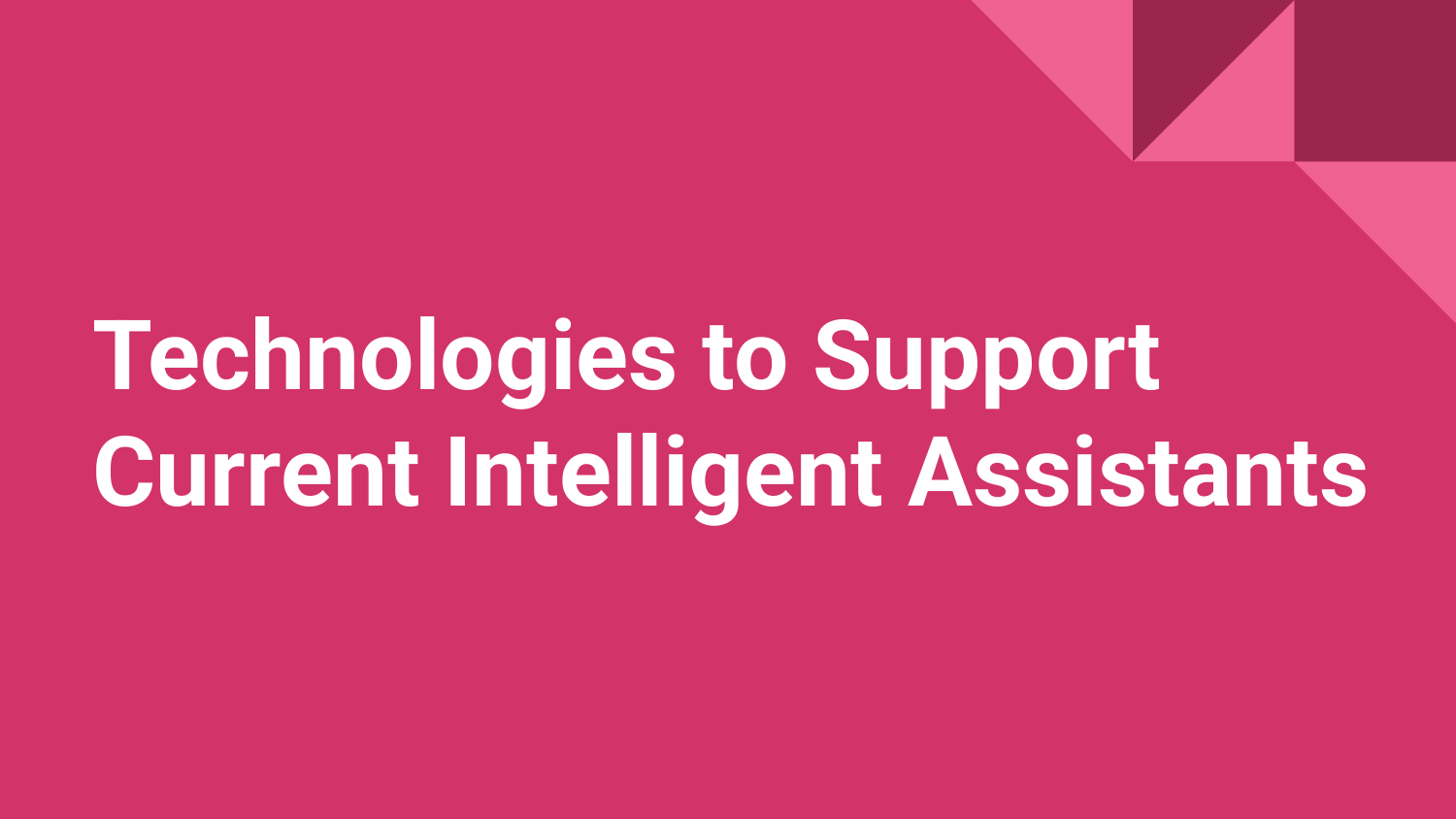

# Technologies to Support Current Intelligent Assistants